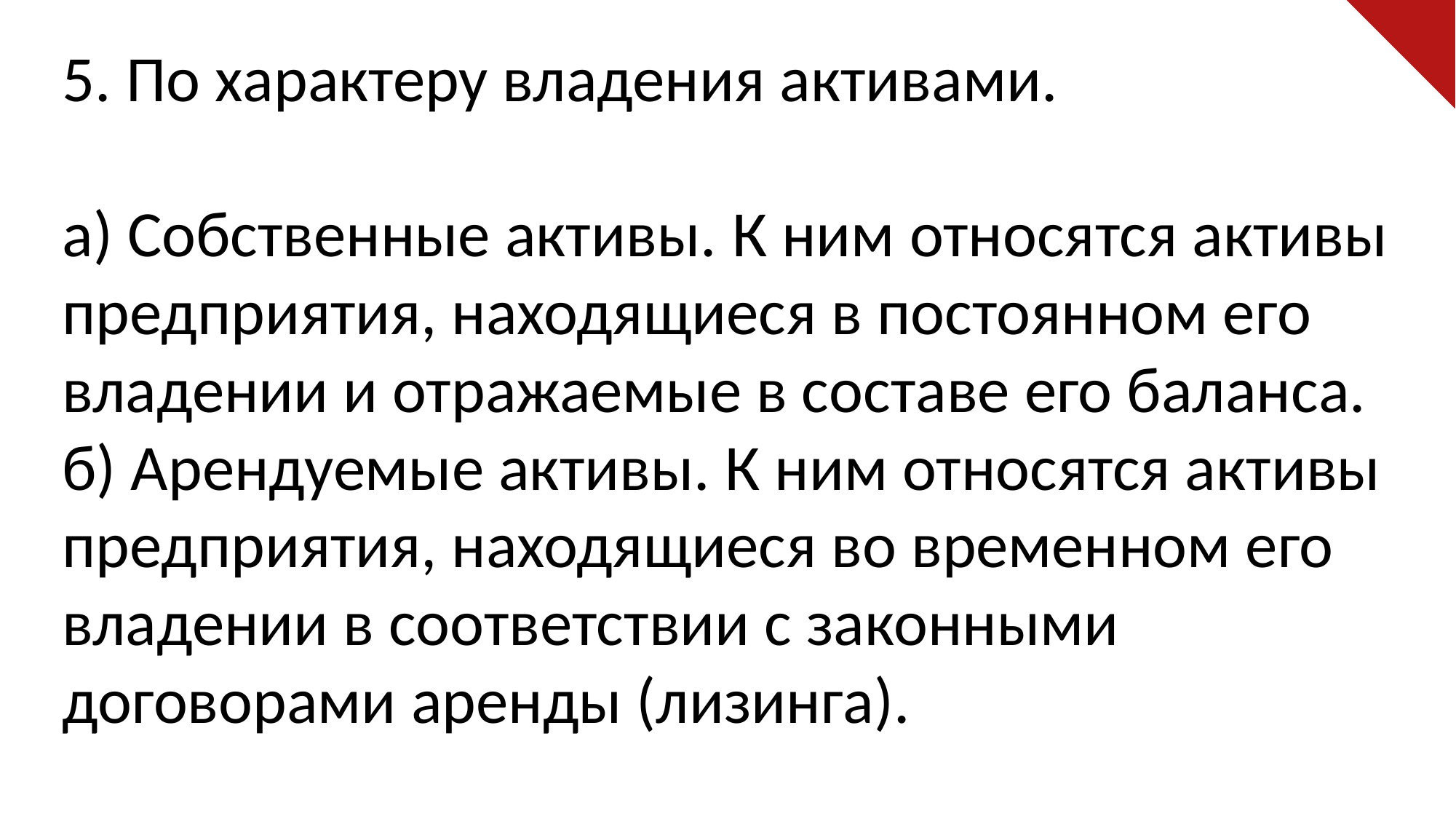

5. По характеру владения активами.

а) Собственные активы. К ним относятся активы предприятия, находящиеся в постоянном его владении и отражаемые в составе его баланса.
б) Арендуемые активы. К ним относятся активы предприятия, находящиеся во временном его владении в соответствии с законными договорами аренды (лизинга).